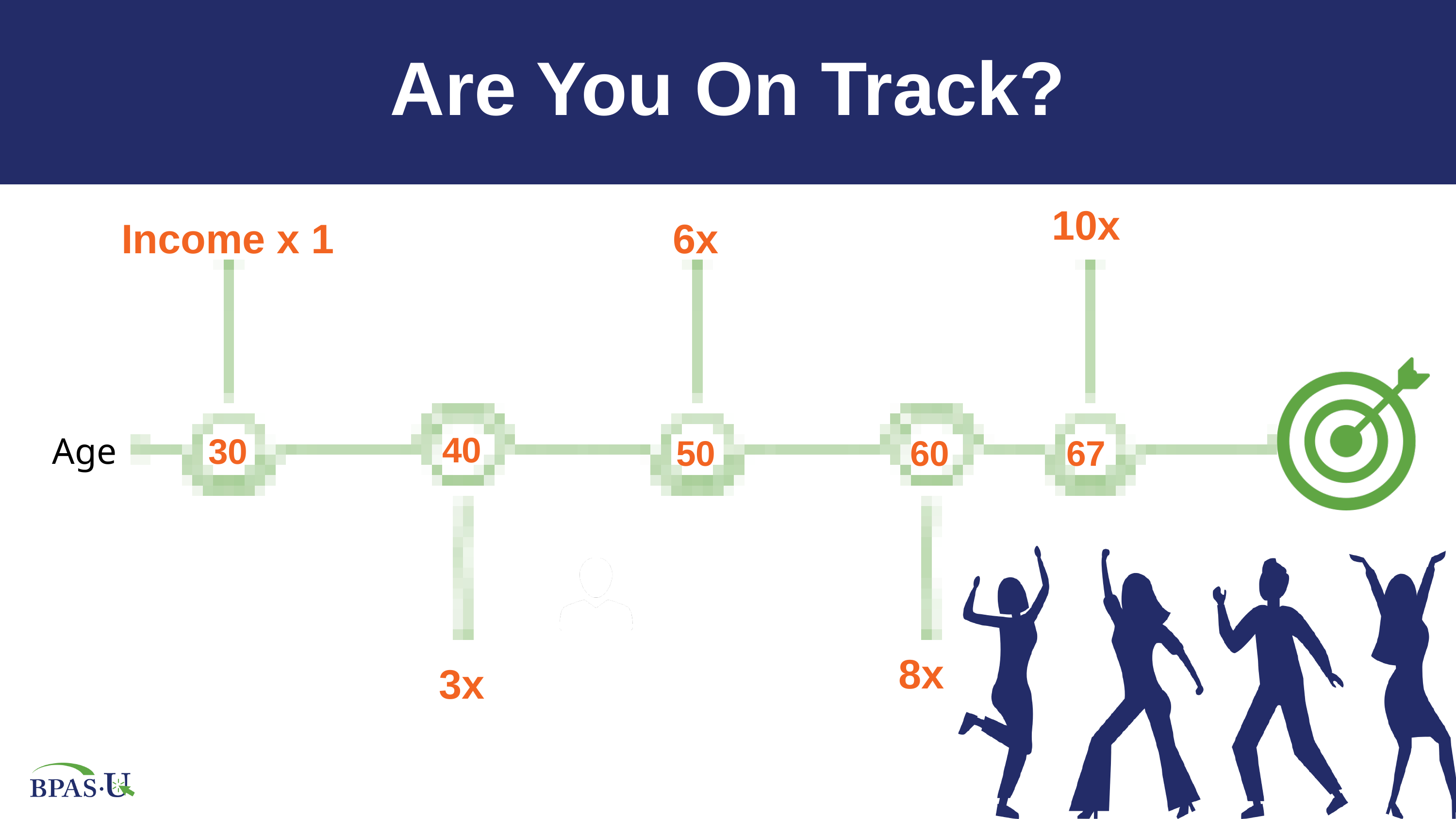

Are You On Track?
10x
Income x 1
6x

40
Age
30
50
60
67

8x
3x